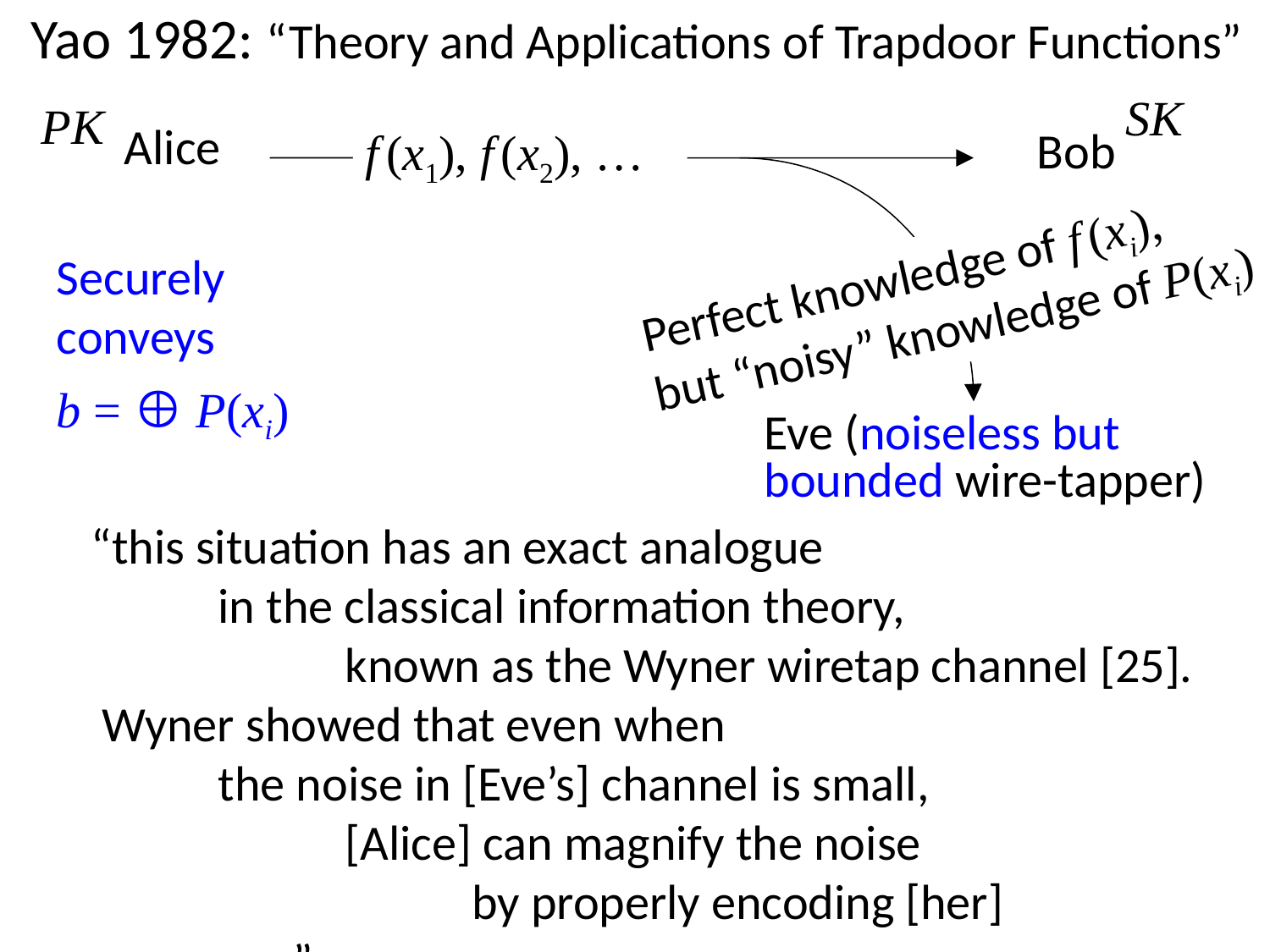

# Yao 1982: “Theory and Applications of Trapdoor Functions”
SK
PK
Alice
Bob
f (x1), f (x2), …

Perfect knowledge of f (xi),
but “noisy” knowledge of P(xi)
Securely
conveys
b = ⊕ P(xi)

Eve (noiseless but bounded wire-tapper)
“this situation has an exact analogue
	in the classical information theory,
		known as the Wyner wiretap channel [25].
 Wyner showed that even when
	the noise in [Eve’s] channel is small,
		[Alice] can magnify the noise
  			by properly encoding [her] messages.”